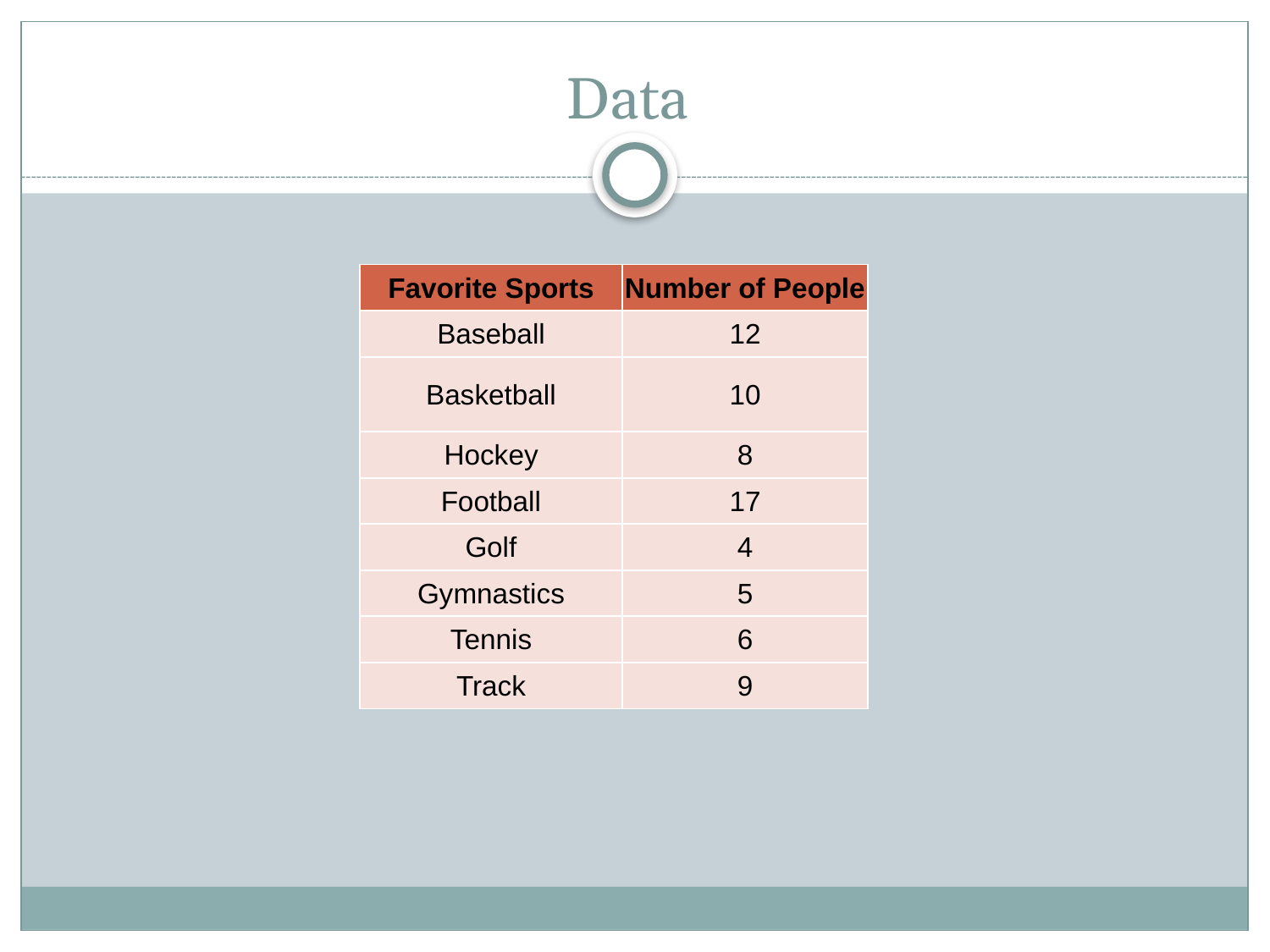

# Data
| Favorite Sports | Number of People |
| --- | --- |
| Baseball | 12 |
| Basketball | 10 |
| Hockey | 8 |
| Football | 17 |
| Golf | 4 |
| Gymnastics | 5 |
| Tennis | 6 |
| Track | 9 |